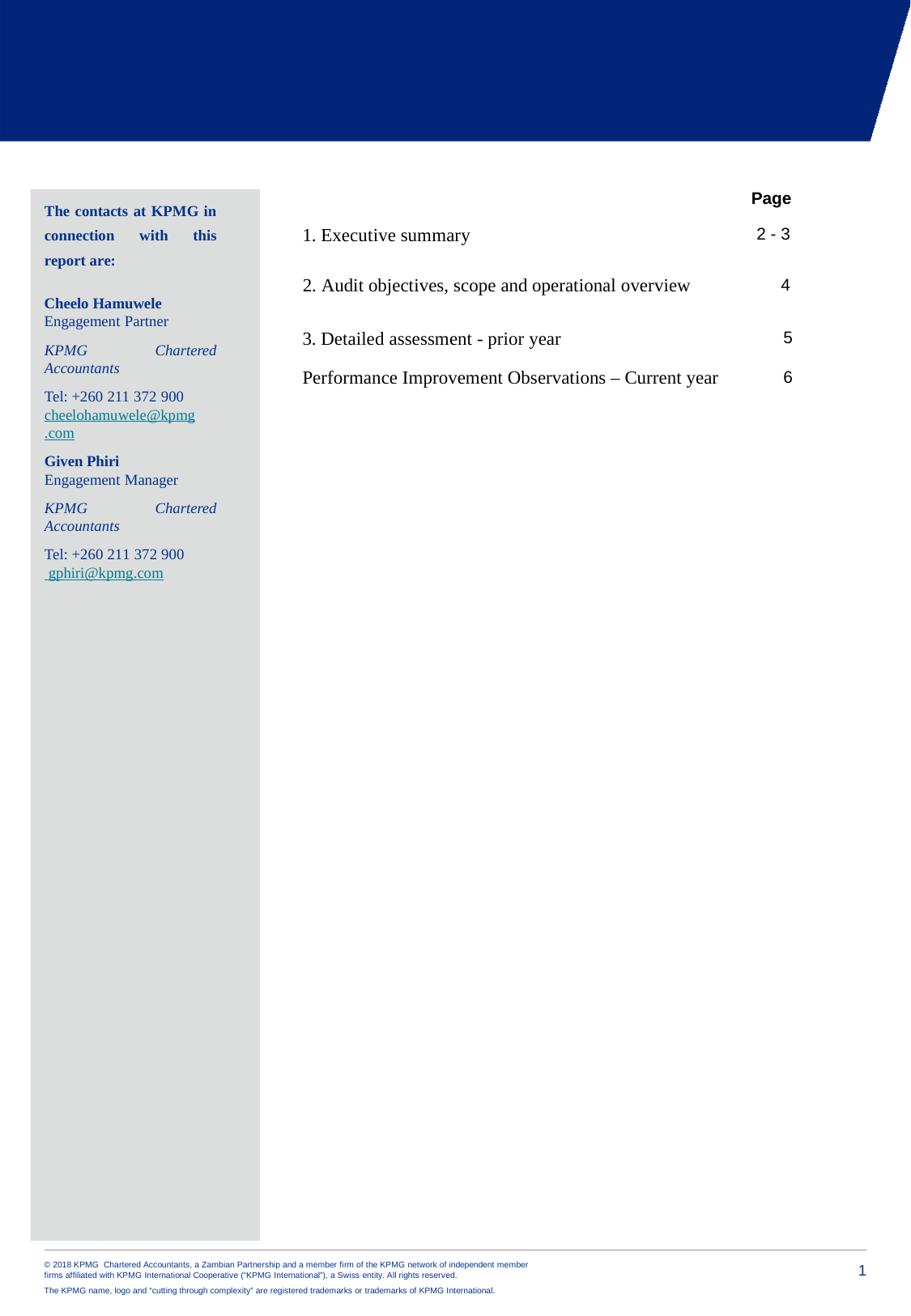

| Page |  |
| --- | --- |
| 1. Executive summary | 2 - 3 |
| 2. Audit objectives, scope and operational overview | 4 |
| 3. Detailed assessment - prior year | 5 |
| Performance Improvement Observations – Current year | 6 |
The contacts at KPMG in connection with this report are:

Cheelo Hamuwele
Engagement Partner
KPMG Chartered Accountants
Tel: +260 211 372 900
cheelohamuwele@kpmg.com
Given Phiri
Engagement Manager
KPMG Chartered Accountants
Tel: +260 211 372 900
 gphiri@kpmg.com
© 2018 KPMG  Chartered Accountants, a Zambian Partnership and a member firm of the KPMG network of independent member firms affiliated with KPMG International Cooperative (“KPMG International”), a Swiss entity. All rights reserved.
The KPMG name, logo and “cutting through complexity” are registered trademarks or trademarks of KPMG International.
1